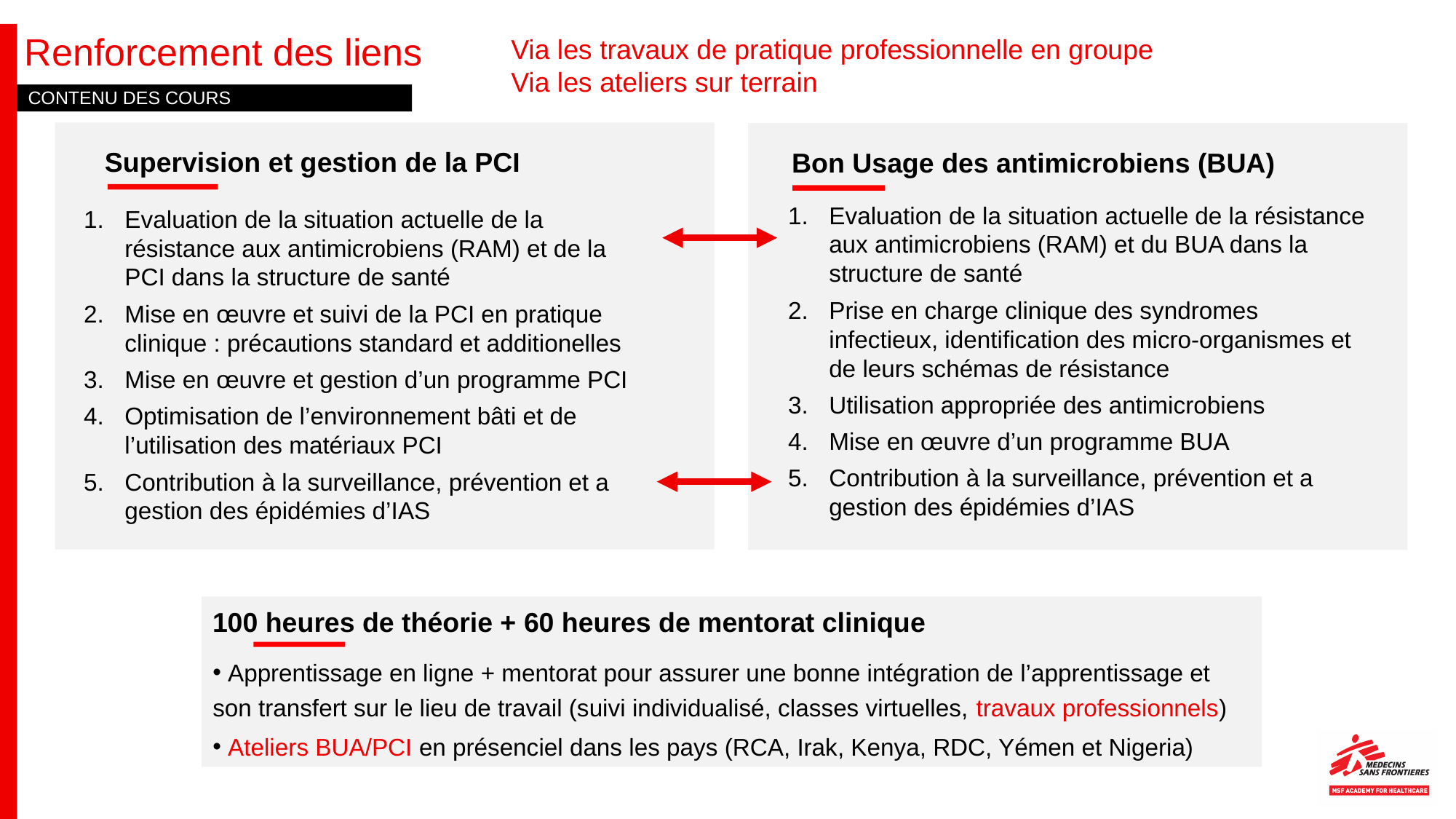

# Renforcement des liens
Via les travaux de pratique professionnelle en groupe
Via les ateliers sur terrain

CONTENU DES COURS

Supervision et gestion de la PCI

Evaluation de la situation actuelle de la résistance aux antimicrobiens (RAM) et de la PCI dans la structure de santé
Mise en œuvre et suivi de la PCI en pratique clinique : précautions standard et additionelles
Mise en œuvre et gestion d’un programme PCI
Optimisation de l’environnement bâti et de l’utilisation des matériaux PCI
Contribution à la surveillance, prévention et a gestion des épidémies d’IAS

Bon Usage des antimicrobiens (BUA)

Evaluation de la situation actuelle de la résistance aux antimicrobiens (RAM) et du BUA dans la structure de santé
Prise en charge clinique des syndromes infectieux, identification des micro-organismes et de leurs schémas de résistance
Utilisation appropriée des antimicrobiens
Mise en œuvre d’un programme BUA
Contribution à la surveillance, prévention et a gestion des épidémies d’IAS

100 heures de théorie + 60 heures de mentorat clinique

 Apprentissage en ligne + mentorat pour assurer une bonne intégration de l’apprentissage et son transfert sur le lieu de travail (suivi individualisé, classes virtuelles, travaux professionnels)
 Ateliers BUA/PCI en présenciel dans les pays (RCA, Irak, Kenya, RDC, Yémen et Nigeria)